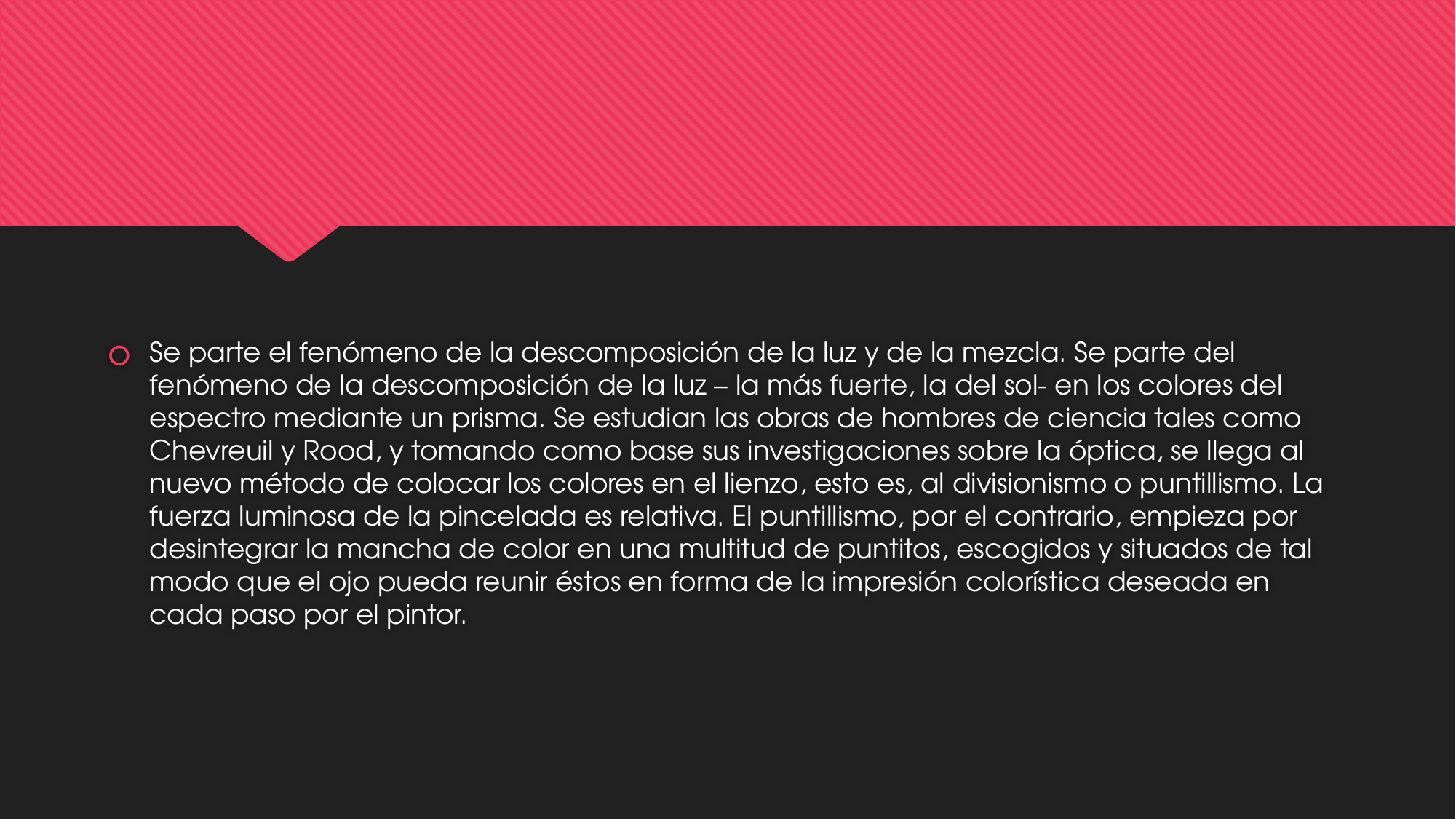

#
Se parte el fenómeno de la descomposición de la luz y de la mezcla. Se parte del fenómeno de la descomposición de la luz – la más fuerte, la del sol- en los colores del espectro mediante un prisma. Se estudian las obras de hombres de ciencia tales como Chevreuil y Rood, y tomando como base sus investigaciones sobre la óptica, se llega al nuevo método de colocar los colores en el lienzo, esto es, al divisionismo o puntillismo. La fuerza luminosa de la pincelada es relativa. El puntillismo, por el contrario, empieza por desintegrar la mancha de color en una multitud de puntitos, escogidos y situados de tal modo que el ojo pueda reunir éstos en forma de la impresión colorística deseada en cada paso por el pintor.